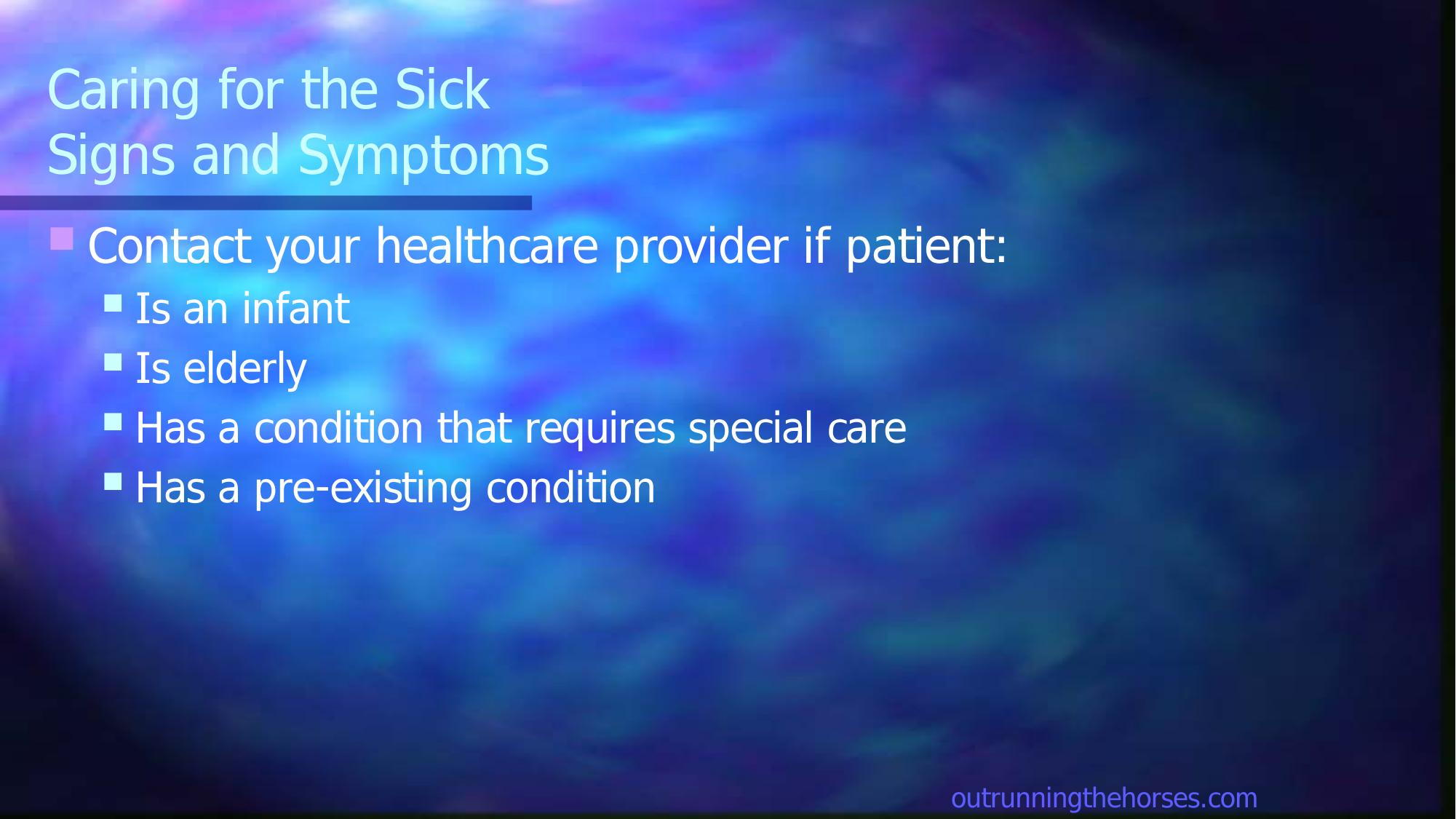

# Caring for the Sick Signs and Symptoms
Contact your healthcare provider if patient:
Is an infant
Is elderly
Has a condition that requires special care
Has a pre-existing condition

outrunningthehorses.com